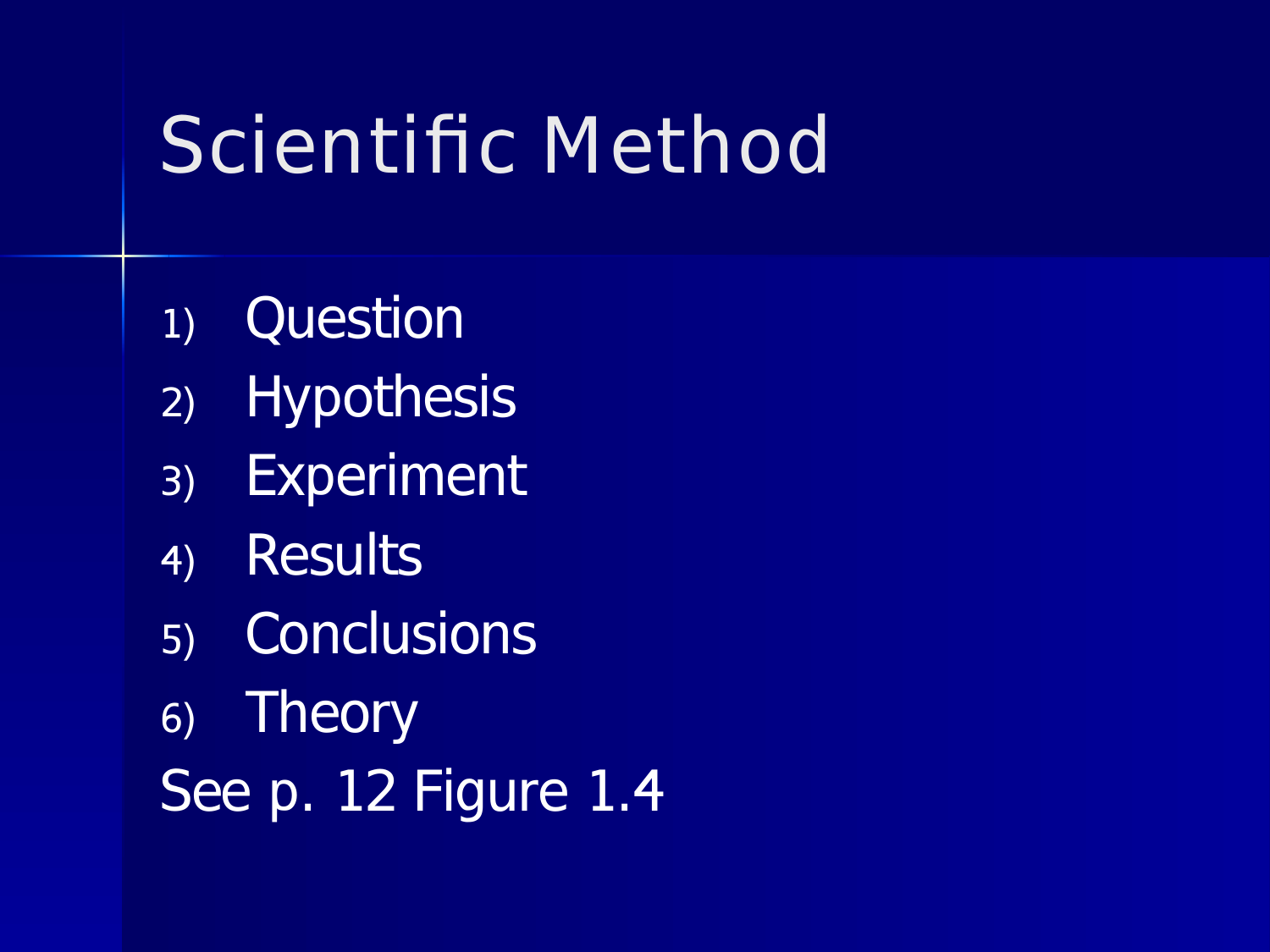

# Scientific Method
Question
Hypothesis
Experiment
Results
Conclusions
Theory
See p. 12 Figure 1.4